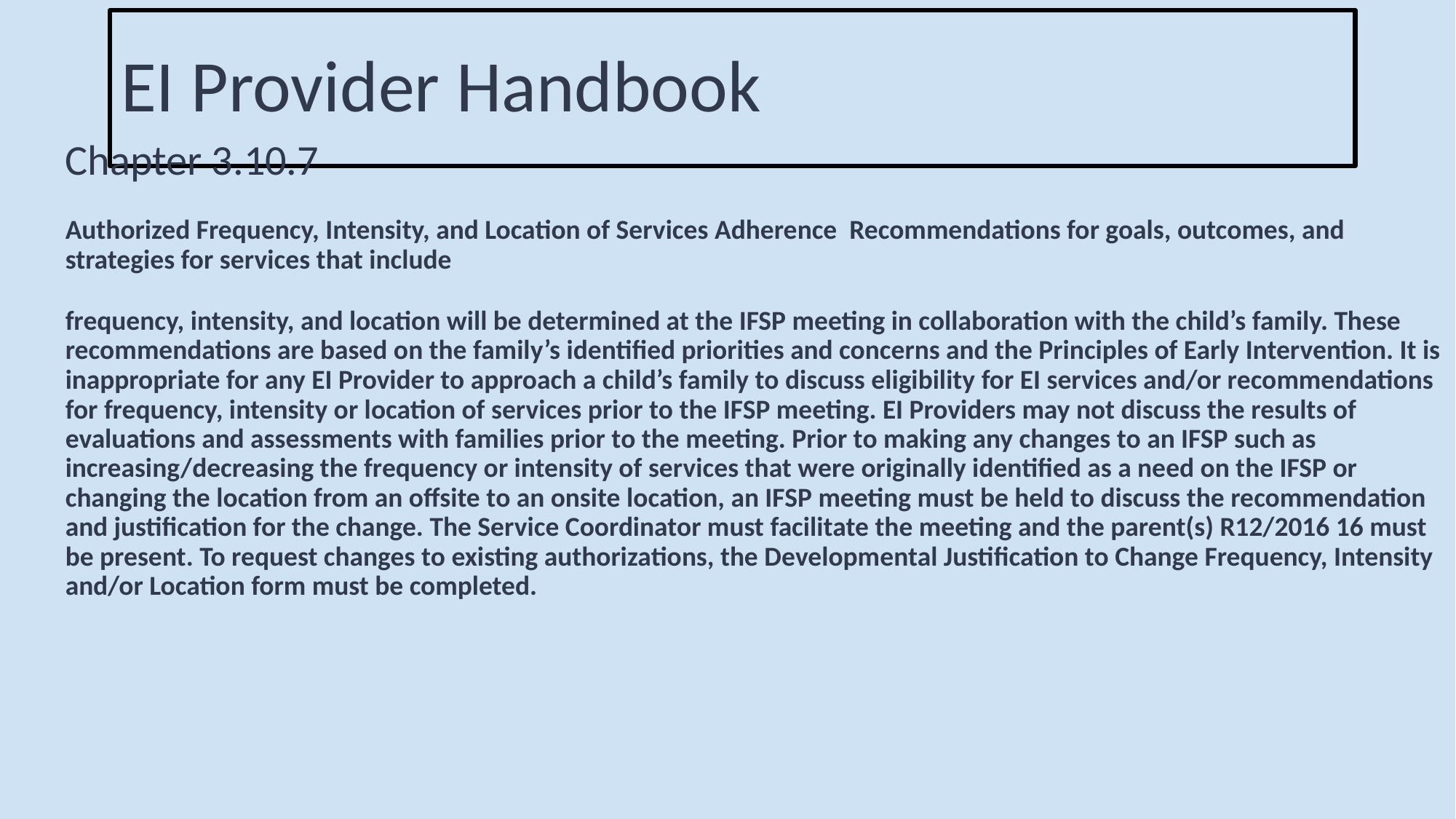

# EI Provider Handbook
Chapter 3.10.7
Authorized Frequency, Intensity, and Location of Services Adherence  Recommendations for goals, outcomes, and strategies for services that include
frequency, intensity, and location will be determined at the IFSP meeting in collaboration with the child’s family. These recommendations are based on the family’s identified priorities and concerns and the Principles of Early Intervention. It is inappropriate for any EI Provider to approach a child’s family to discuss eligibility for EI services and/or recommendations for frequency, intensity or location of services prior to the IFSP meeting. EI Providers may not discuss the results of evaluations and assessments with families prior to the meeting. Prior to making any changes to an IFSP such as increasing/decreasing the frequency or intensity of services that were originally identified as a need on the IFSP or changing the location from an offsite to an onsite location, an IFSP meeting must be held to discuss the recommendation and justification for the change. The Service Coordinator must facilitate the meeting and the parent(s) R12/2016 16 must be present. To request changes to existing authorizations, the Developmental Justification to Change Frequency, Intensity and/or Location form must be completed.